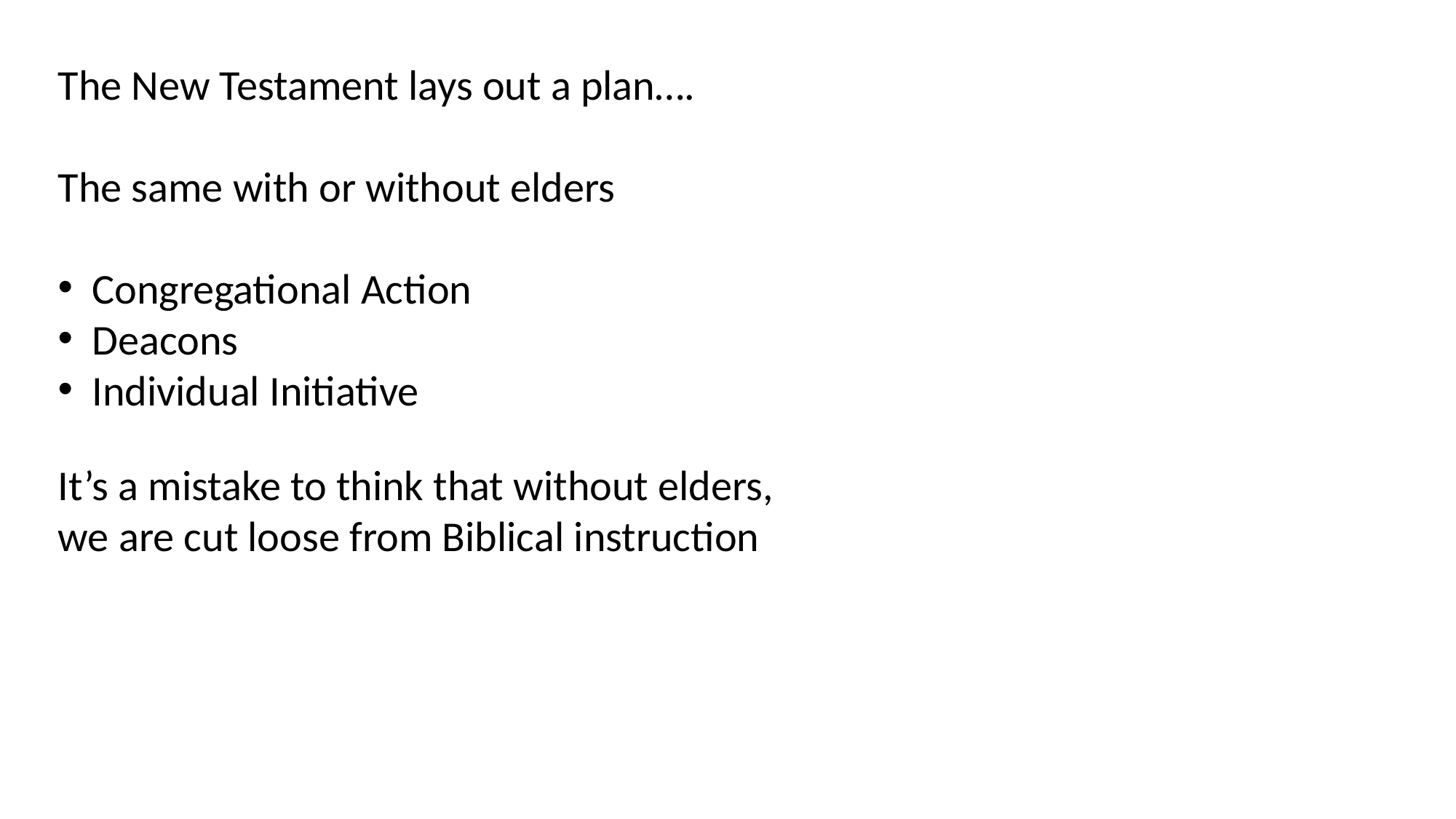

The New Testament lays out a plan….

The same with or without elders

Congregational Action
Deacons
Individual Initiative

It’s a mistake to think that without elders, we are cut loose from Biblical instruction